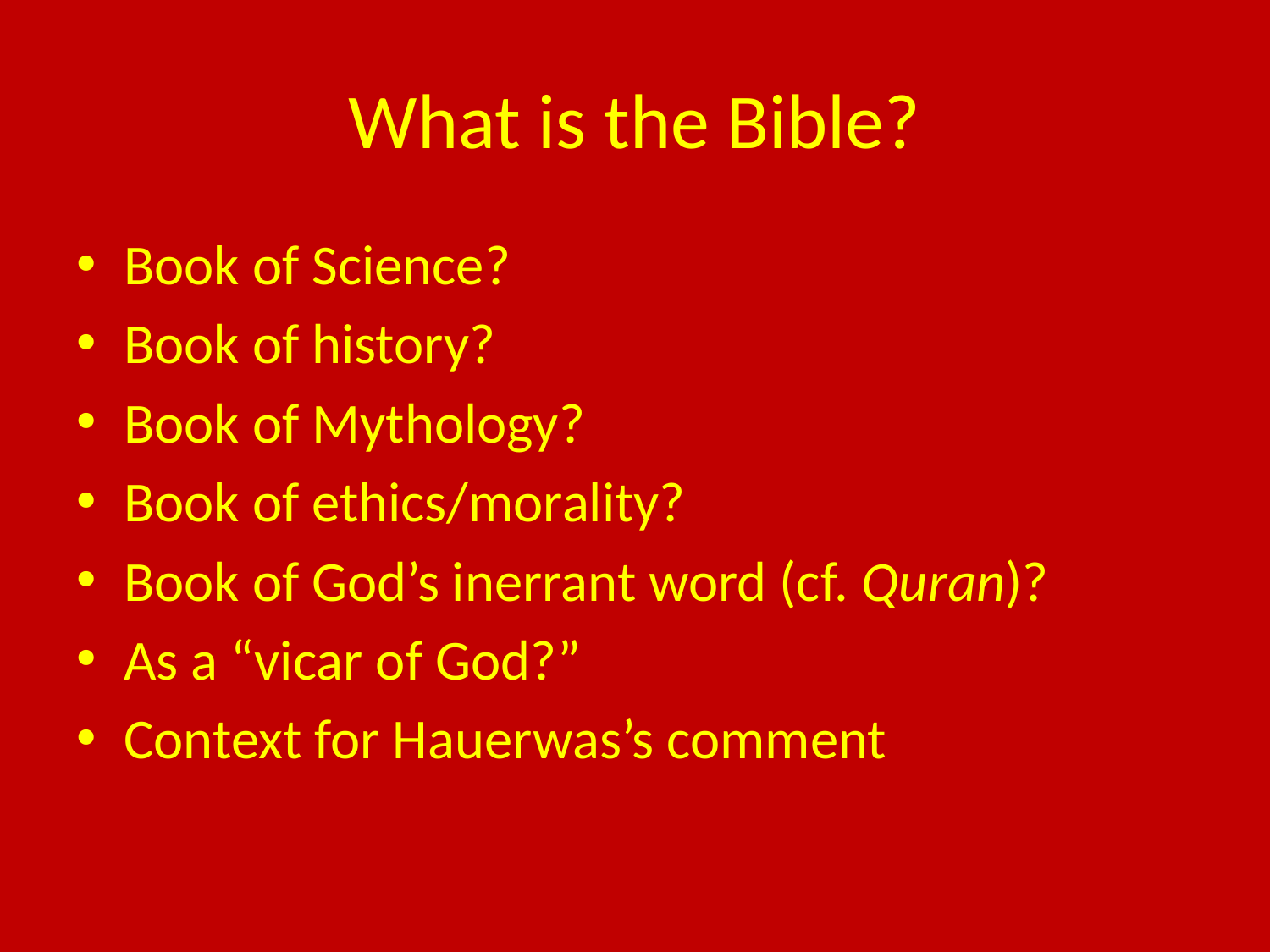

# What is the Bible?
Book of Science?
Book of history?
Book of Mythology?
Book of ethics/morality?
Book of God’s inerrant word (cf. Quran)?
As a “vicar of God?”
Context for Hauerwas’s comment